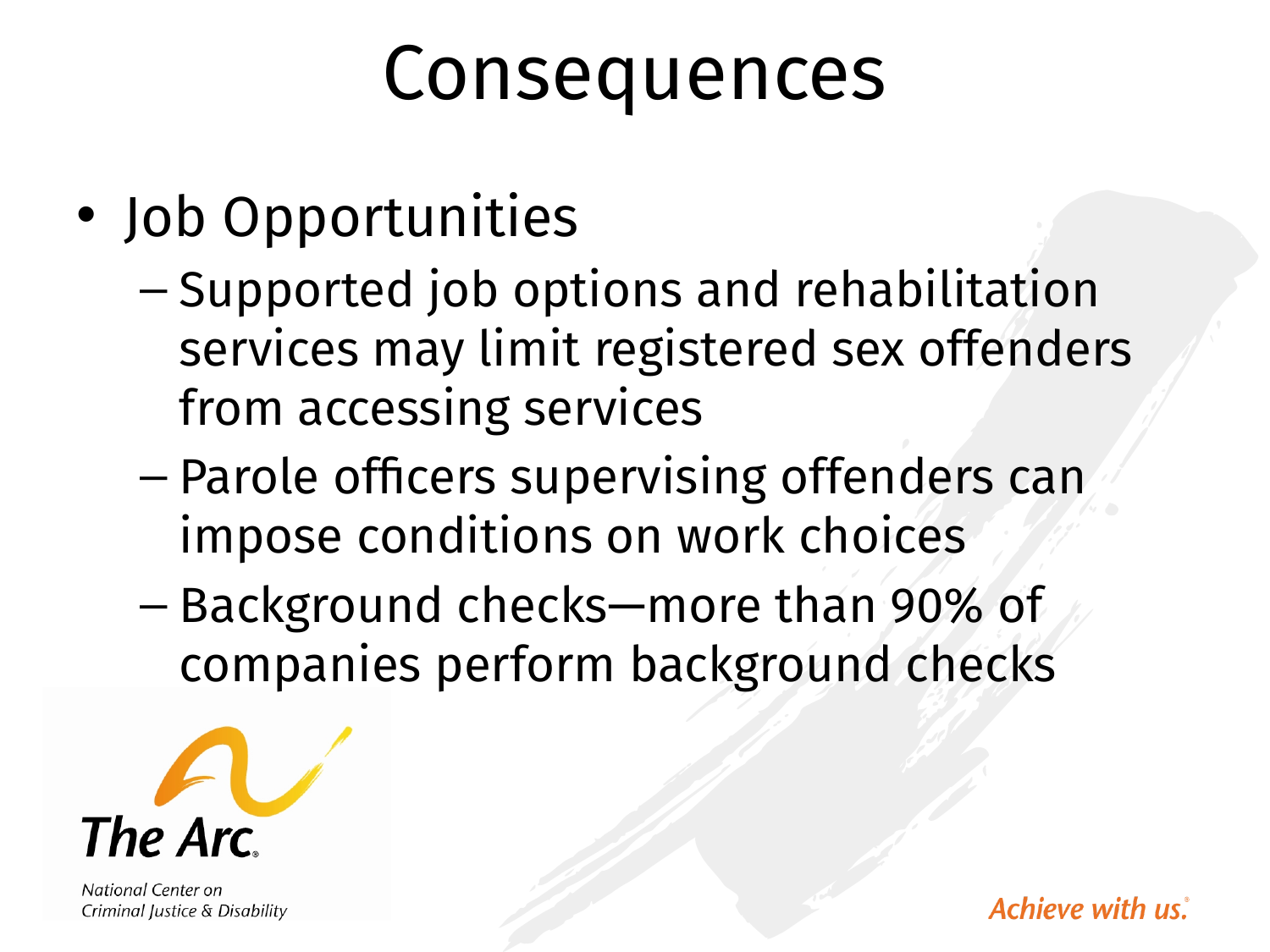

# Consequences
Job Opportunities
Supported job options and rehabilitation services may limit registered sex offenders from accessing services
Parole officers supervising offenders can impose conditions on work choices
Background checks—more than 90% of companies perform background checks